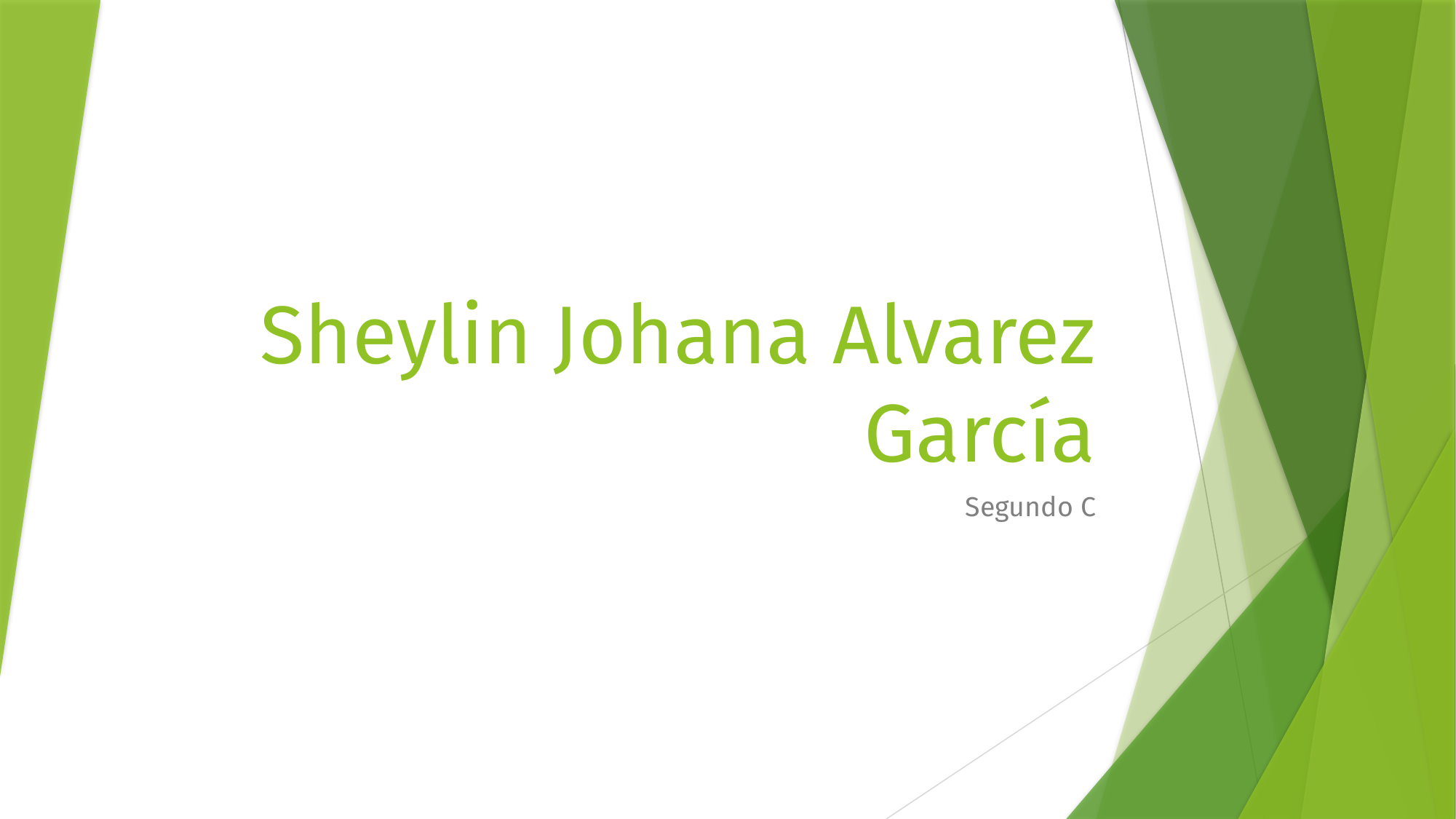

# Sheylin Johana Alvarez García
Segundo C